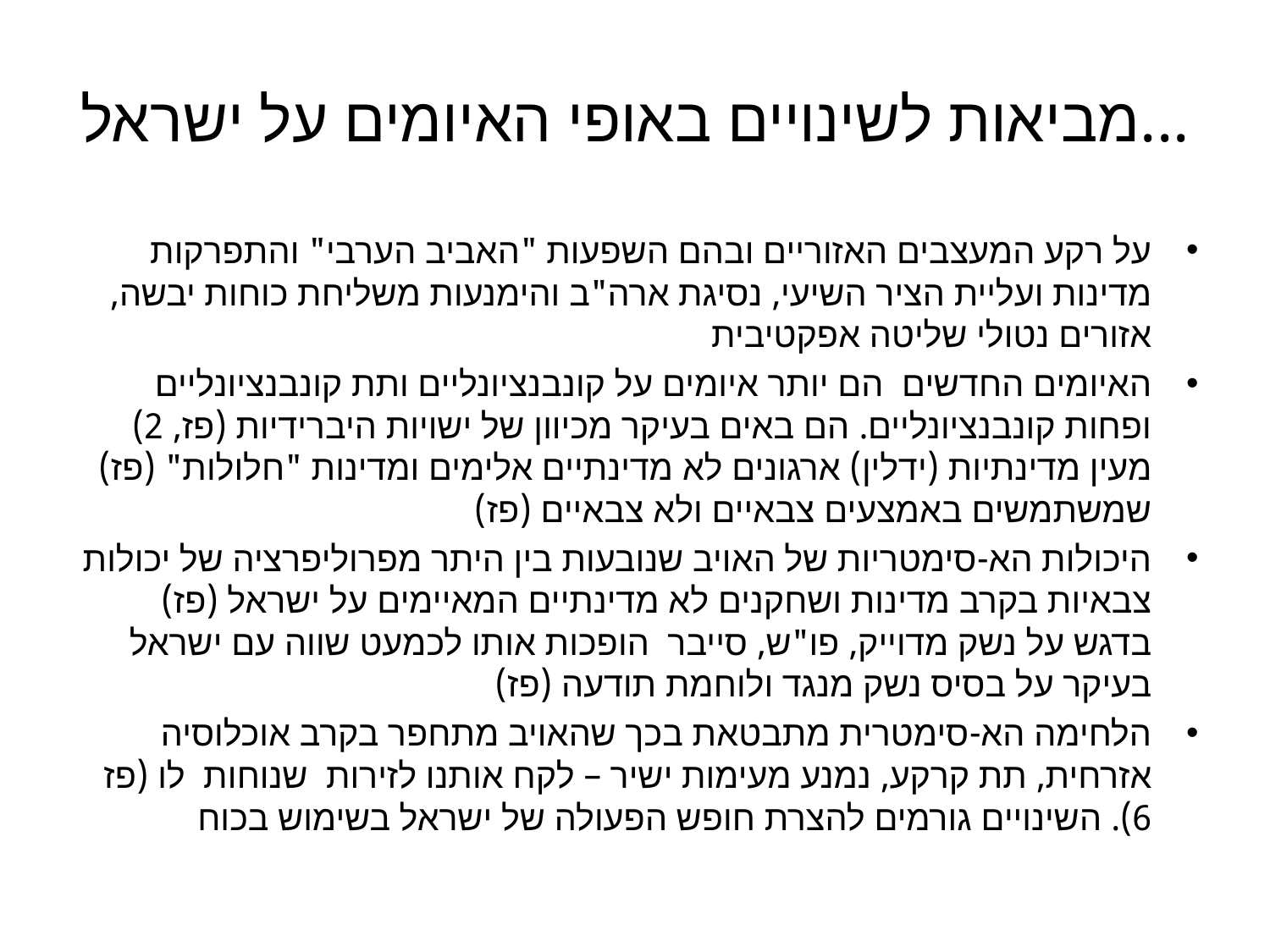

# ...מביאות לשינויים באופי האיומים על ישראל
על רקע המעצבים האזוריים ובהם השפעות "האביב הערבי" והתפרקות מדינות ועליית הציר השיעי, נסיגת ארה"ב והימנעות משליחת כוחות יבשה, אזורים נטולי שליטה אפקטיבית
האיומים החדשים  הם יותר איומים על קונבנציונליים ותת קונבנציונליים ופחות קונבנציונליים. הם באים בעיקר מכיוון של ישויות היברידיות (פז, 2) מעין מדינתיות (ידלין) ארגונים לא מדינתיים אלימים ומדינות "חלולות" (פז) שמשתמשים באמצעים צבאיים ולא צבאיים (פז)
היכולות הא-סימטריות של האויב שנובעות בין היתר מפרוליפרציה של יכולות צבאיות בקרב מדינות ושחקנים לא מדינתיים המאיימים על ישראל (פז) בדגש על נשק מדוייק, פו"ש, סייבר  הופכות אותו לכמעט שווה עם ישראל בעיקר על בסיס נשק מנגד ולוחמת תודעה (פז)
הלחימה הא-סימטרית מתבטאת בכך שהאויב מתחפר בקרב אוכלוסיה אזרחית, תת קרקע, נמנע מעימות ישיר – לקח אותנו לזירות  שנוחות  לו (פז 6). השינויים גורמים להצרת חופש הפעולה של ישראל בשימוש בכוח